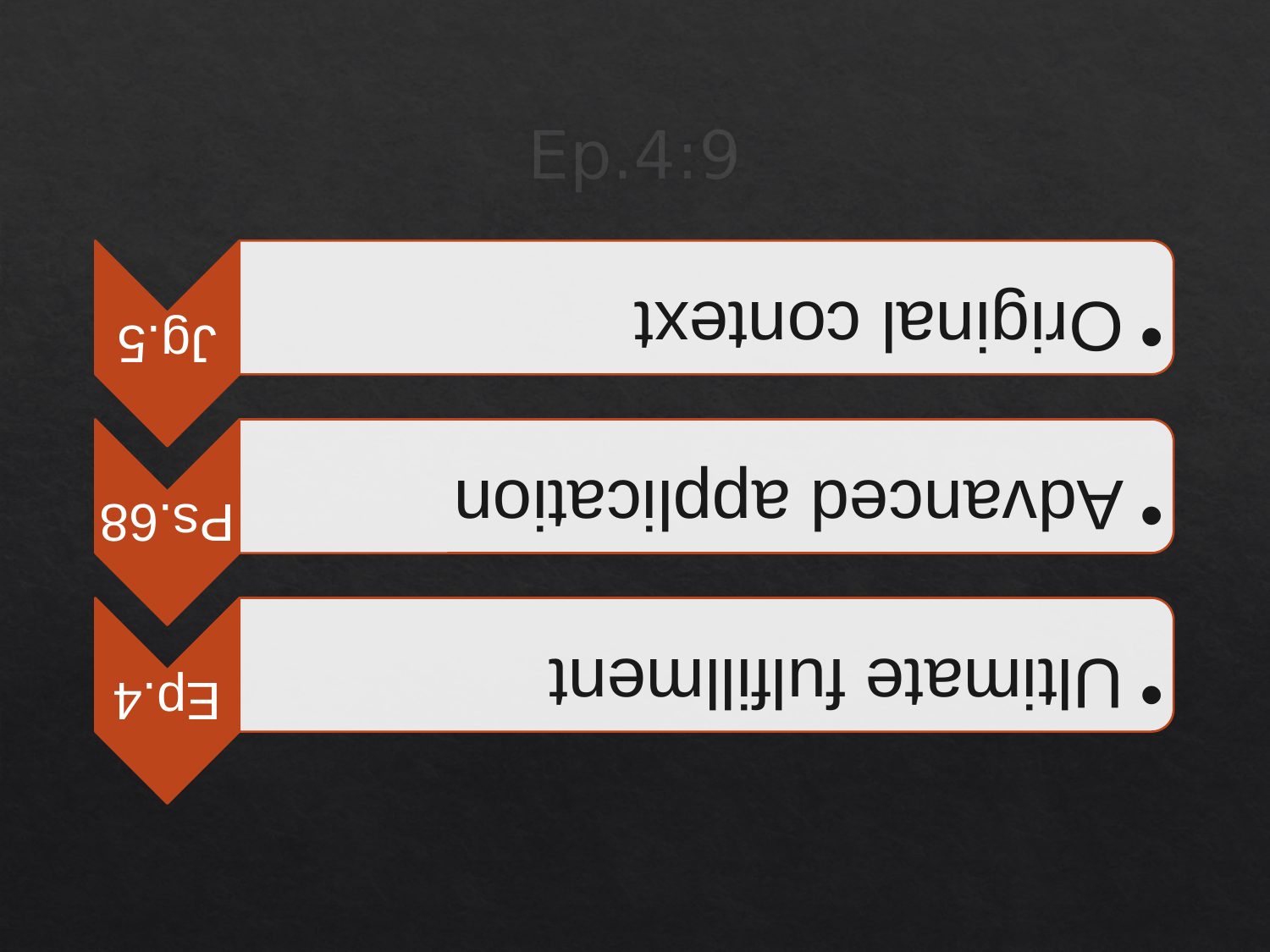

# Ep.4:9
Jg.5
Original context
Ps.68
Advanced application
Ep.4
Ultimate fulfillment